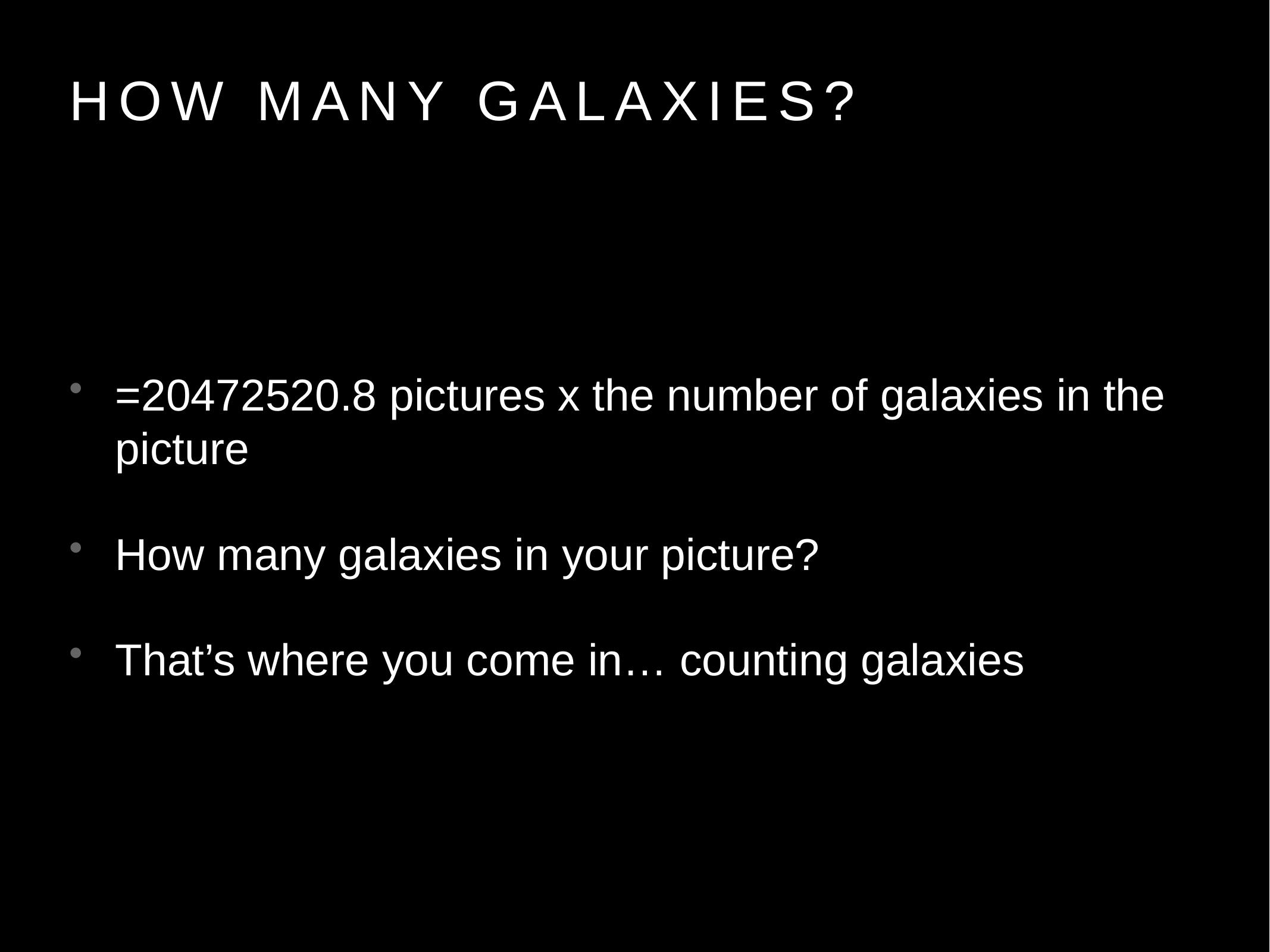

# How many galaxies?
=20472520.8 pictures x the number of galaxies in the picture
How many galaxies in your picture?
That’s where you come in… counting galaxies